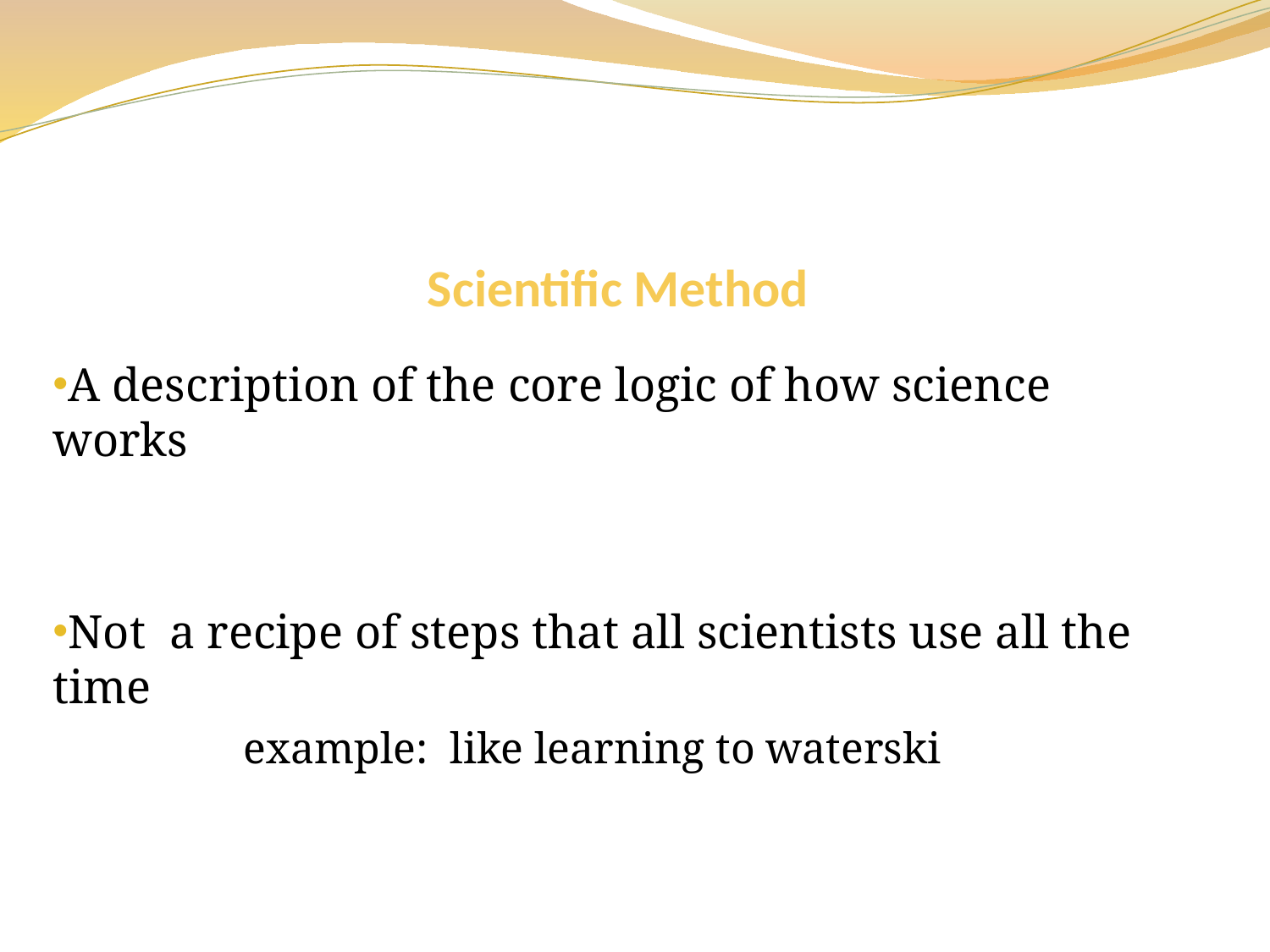

# Scientific Method
A description of the core logic of how science works

Not  a recipe of steps that all scientists use all the time
	example:  like learning to waterski